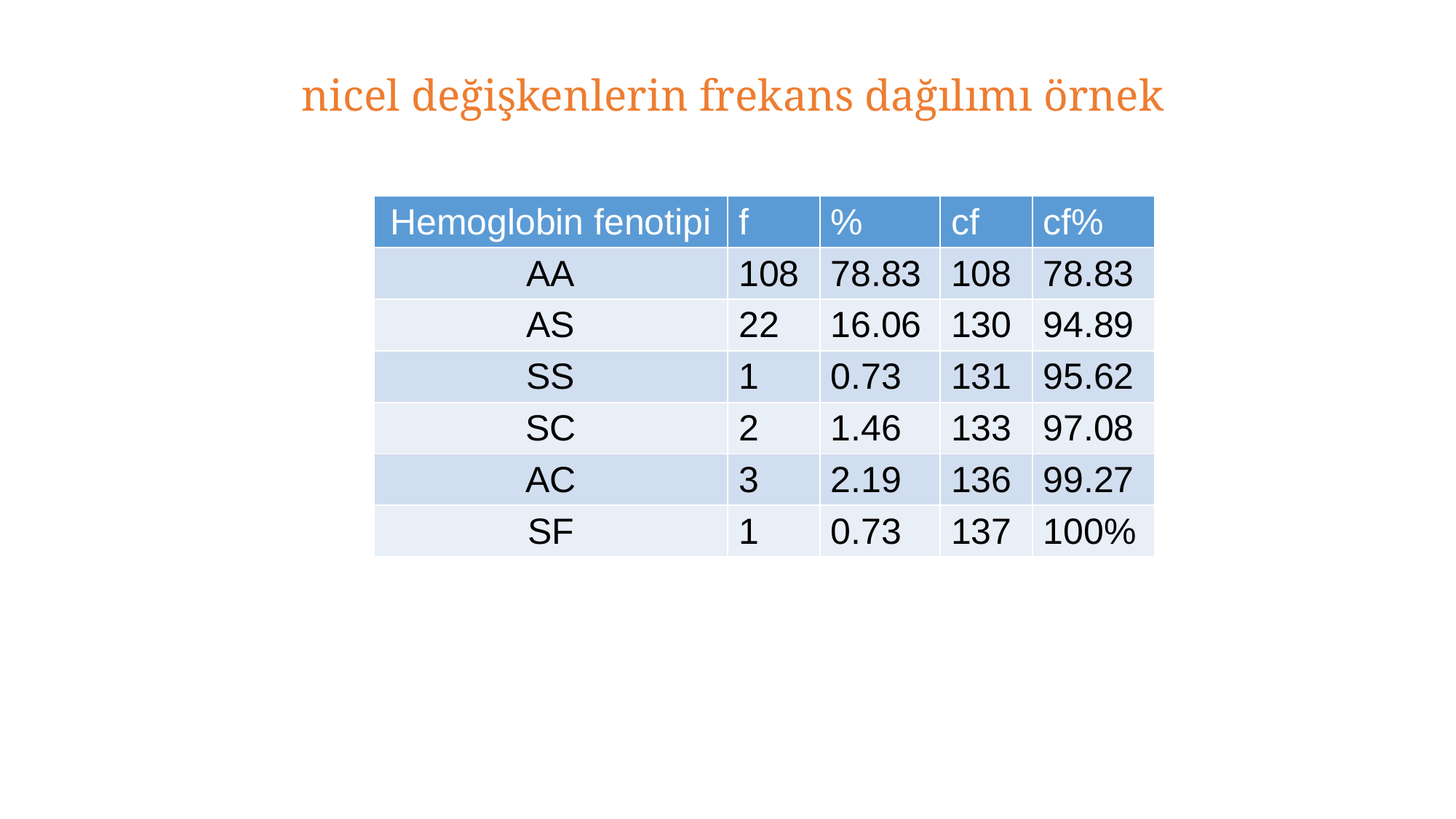

# nicel değişkenlerin frekans dağılımı örnek
| Hemoglobin fenotipi | f | % | cf | cf% |
| --- | --- | --- | --- | --- |
| AA | 108 | 78.83 | 108 | 78.83 |
| AS | 22 | 16.06 | 130 | 94.89 |
| SS | 1 | 0.73 | 131 | 95.62 |
| SC | 2 | 1.46 | 133 | 97.08 |
| AC | 3 | 2.19 | 136 | 99.27 |
| SF | 1 | 0.73 | 137 | 100% |